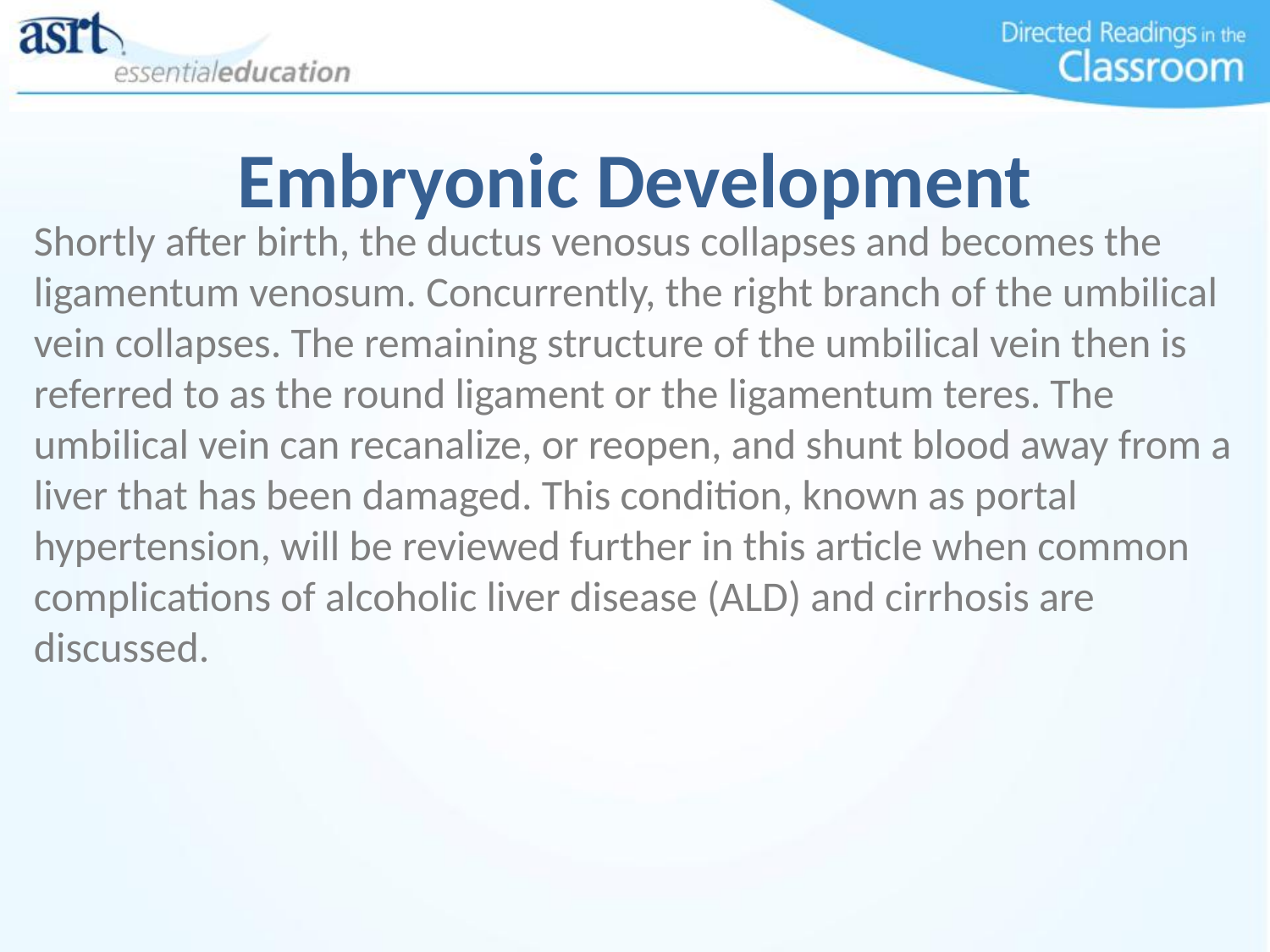

# Embryonic Development
Shortly after birth, the ductus venosus collapses and becomes the ligamentum venosum. Concurrently, the right branch of the umbilical vein collapses. The remaining structure of the umbilical vein then is referred to as the round ligament or the ligamentum teres. The umbilical vein can recanalize, or reopen, and shunt blood away from a liver that has been damaged. This condition, known as portal hypertension, will be reviewed further in this article when common complications of alcoholic liver disease (ALD) and cirrhosis are discussed.